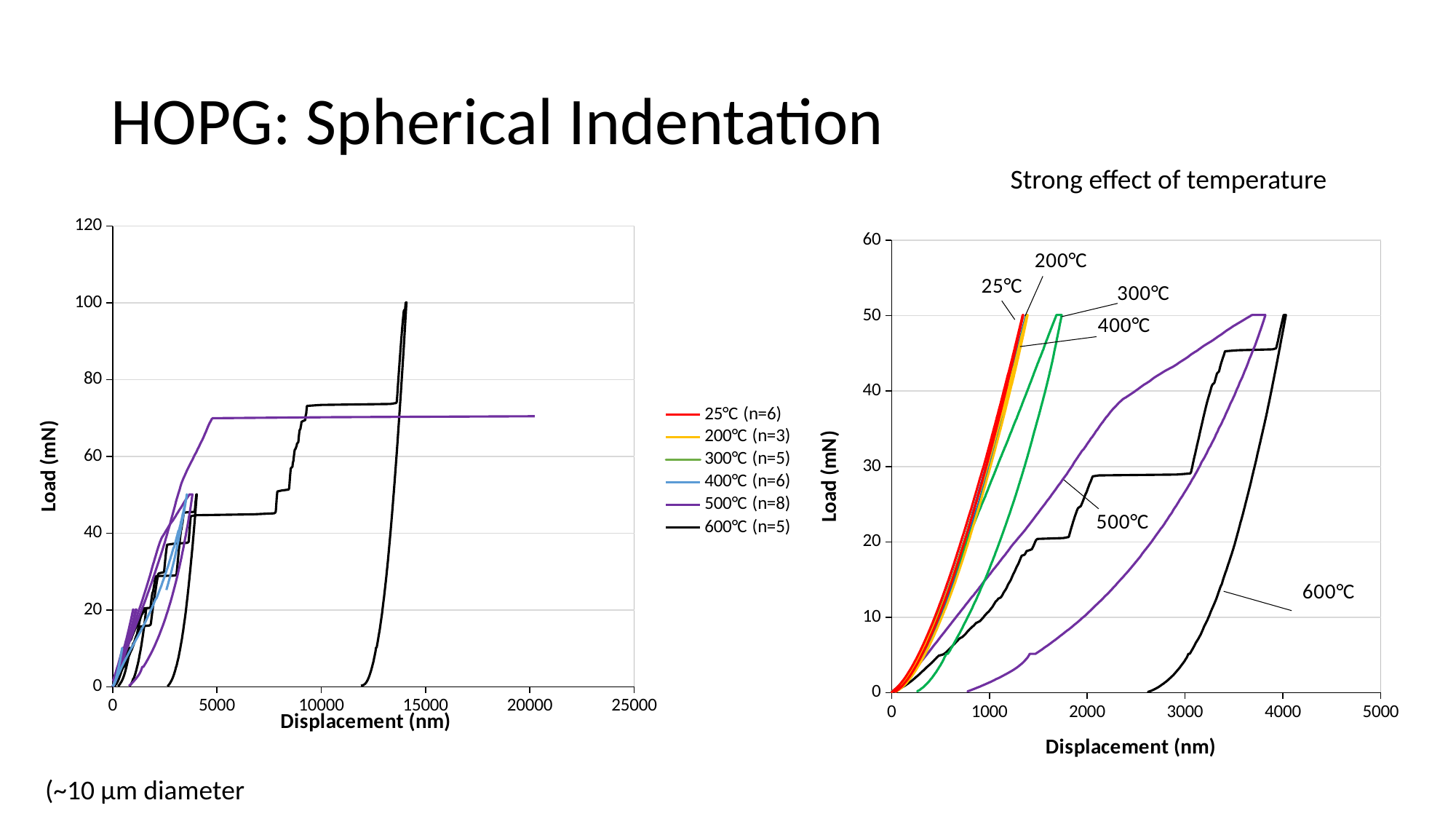

# HOPG: Spherical Indentation
Strong effect of temperature

### Chart

| Category |  |  |  |  |  |  |  |  |  |  |  |  |  |  |  |  |  |  |  |  |  |  |  |  |  |  |  |  |  |  |  |  |  |
|---|---|---|---|---|---|---|---|---|---|---|---|---|---|---|---|---|---|---|---|---|---|---|---|---|---|---|---|---|---|---|---|---|---|

### Chart

| Category |  |  |  |  |  |  |
|---|---|---|---|---|---|---|
(~10 µm diameter